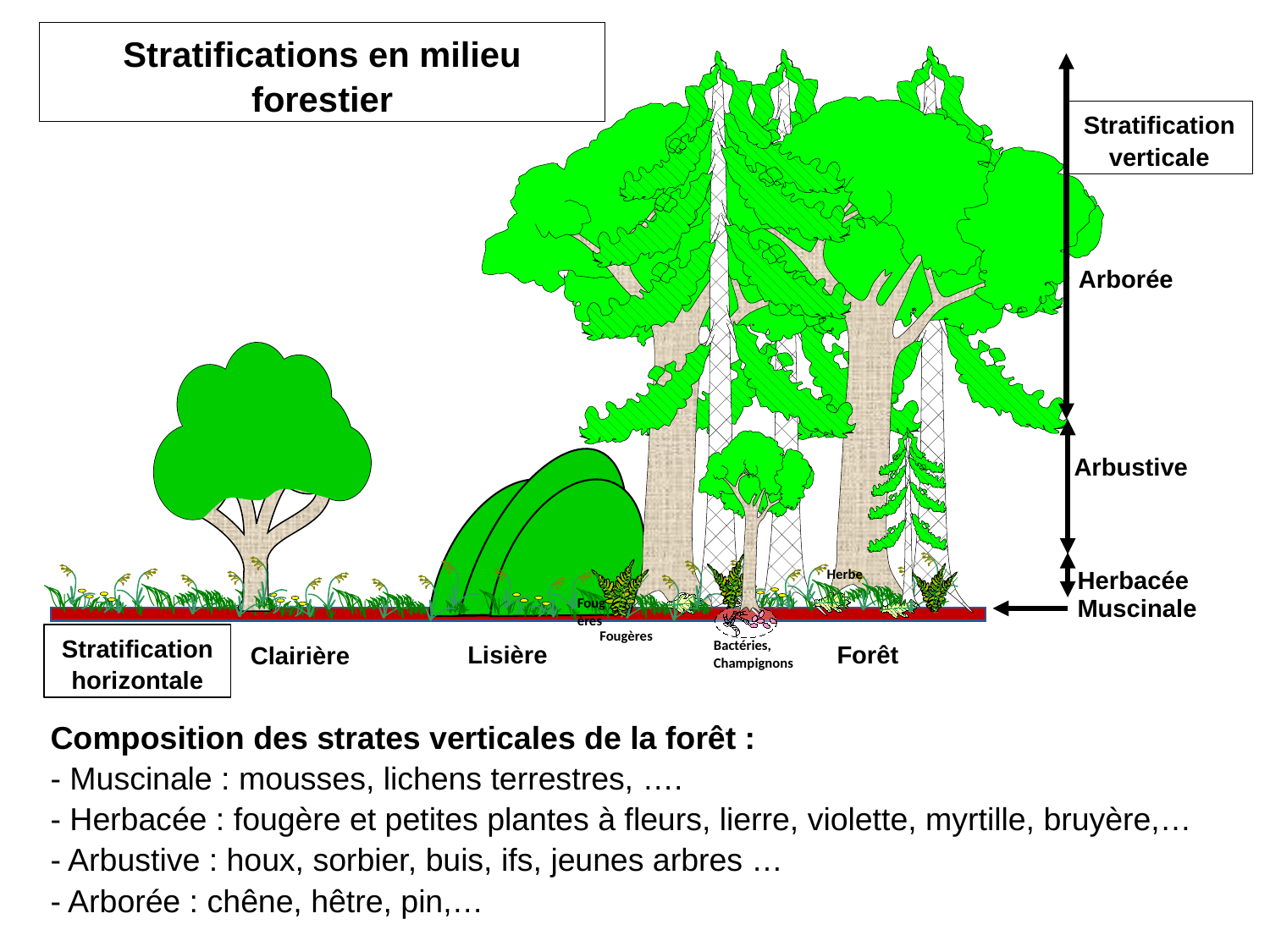

Stratifications en milieu forestier

Arborée
Stratification verticale

Arbustive

Fougères

Herbe

Fougères

Bactéries, Champignons
Herbacée
Muscinale

Stratification horizontale
Forêt
Lisière
Clairière
Composition des strates verticales de la forêt :
- Muscinale : mousses, lichens terrestres, ….
- Herbacée : fougère et petites plantes à fleurs, lierre, violette, myrtille, bruyère,…
- Arbustive : houx, sorbier, buis, ifs, jeunes arbres …
- Arborée : chêne, hêtre, pin,…